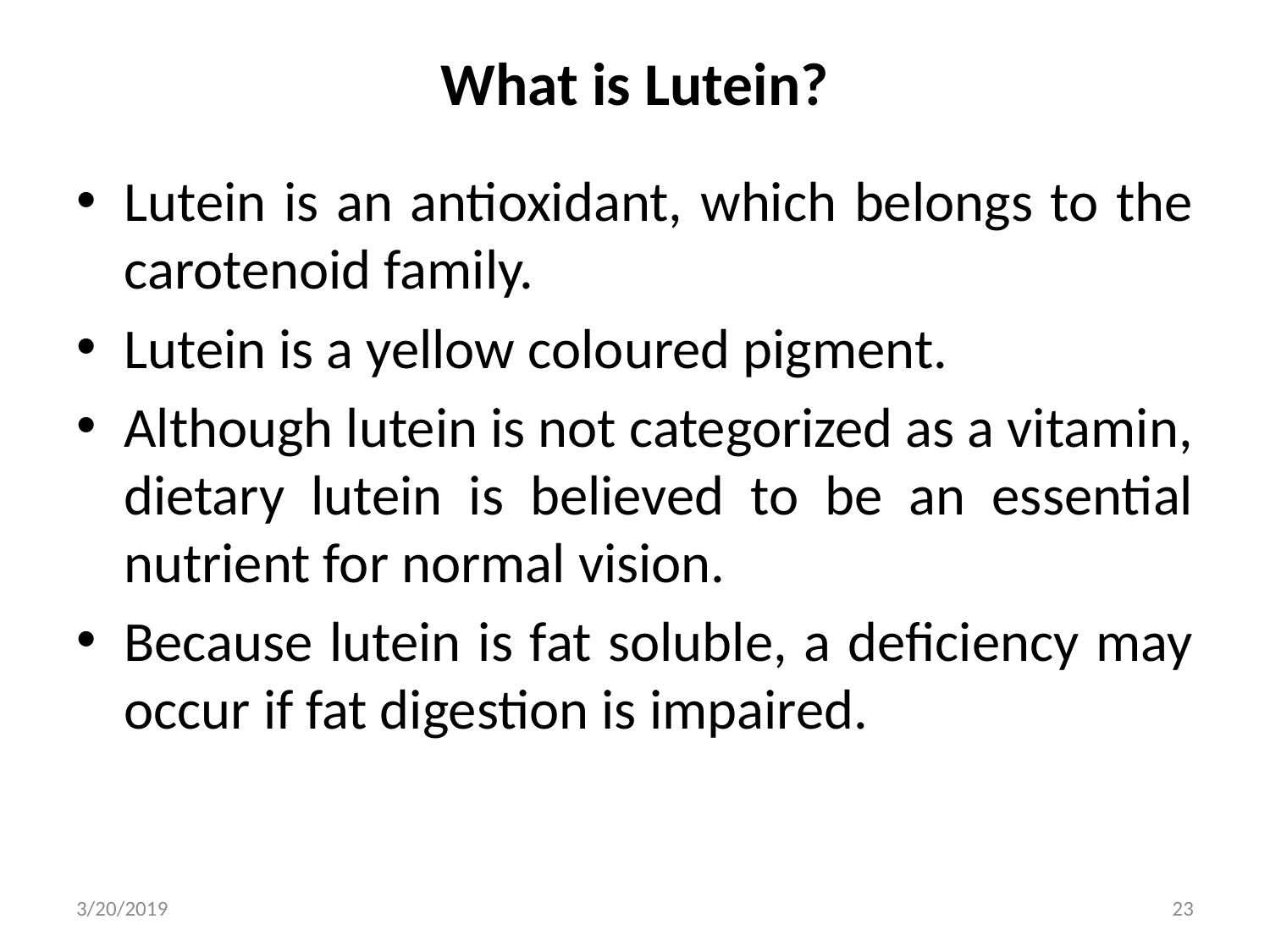

# What is Lutein?
Lutein is an antioxidant, which belongs to the carotenoid family.
Lutein is a yellow coloured pigment.
Although lutein is not categorized as a vitamin, dietary lutein is believed to be an essential nutrient for normal vision.
Because lutein is fat soluble, a deficiency may occur if fat digestion is impaired.
3/20/2019
23